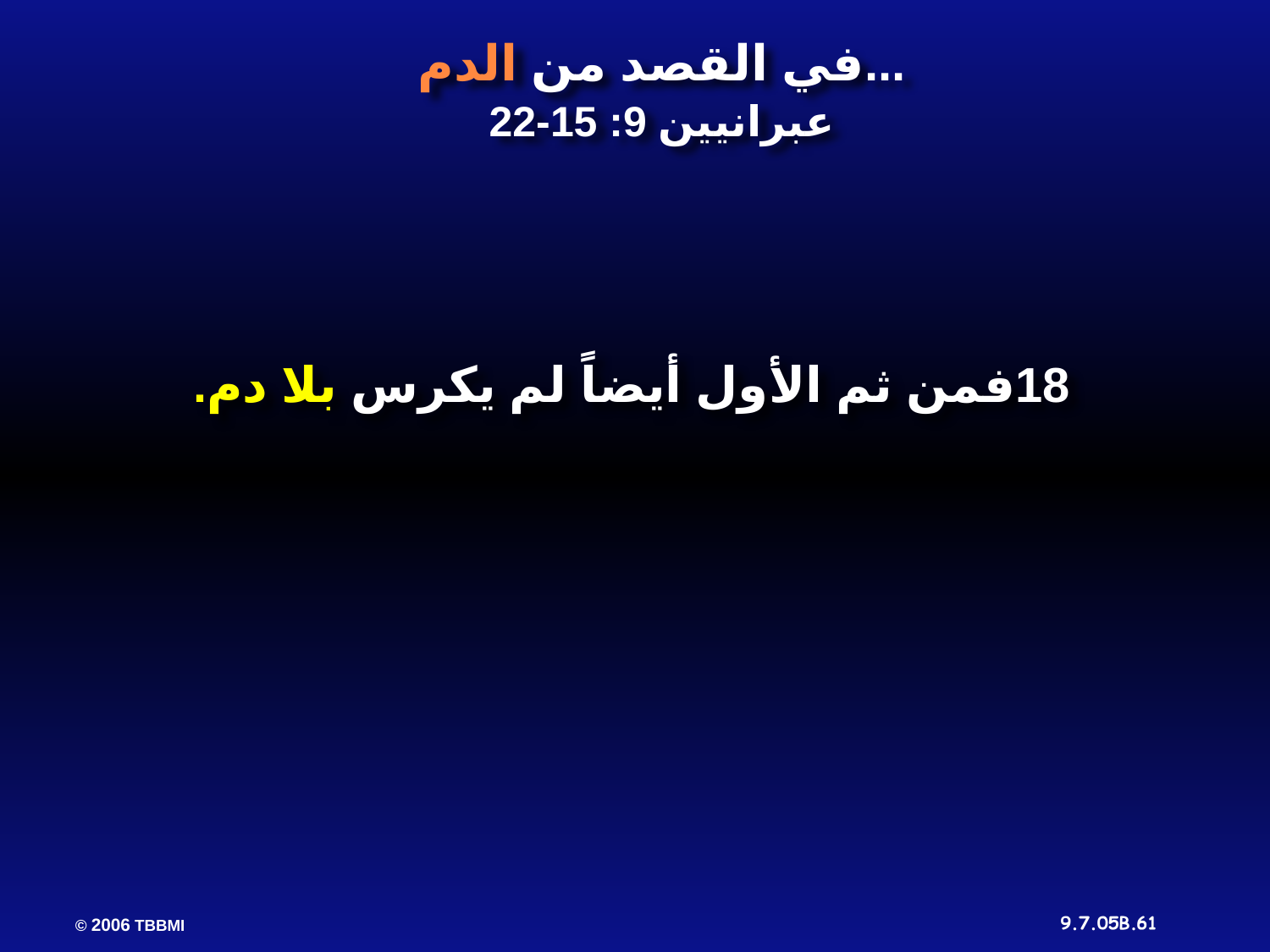

في القصد من الدم...
عبرانيين 9: 15-22

18فمن ثم الأول أيضاً لم يكرس بلا دم.

61